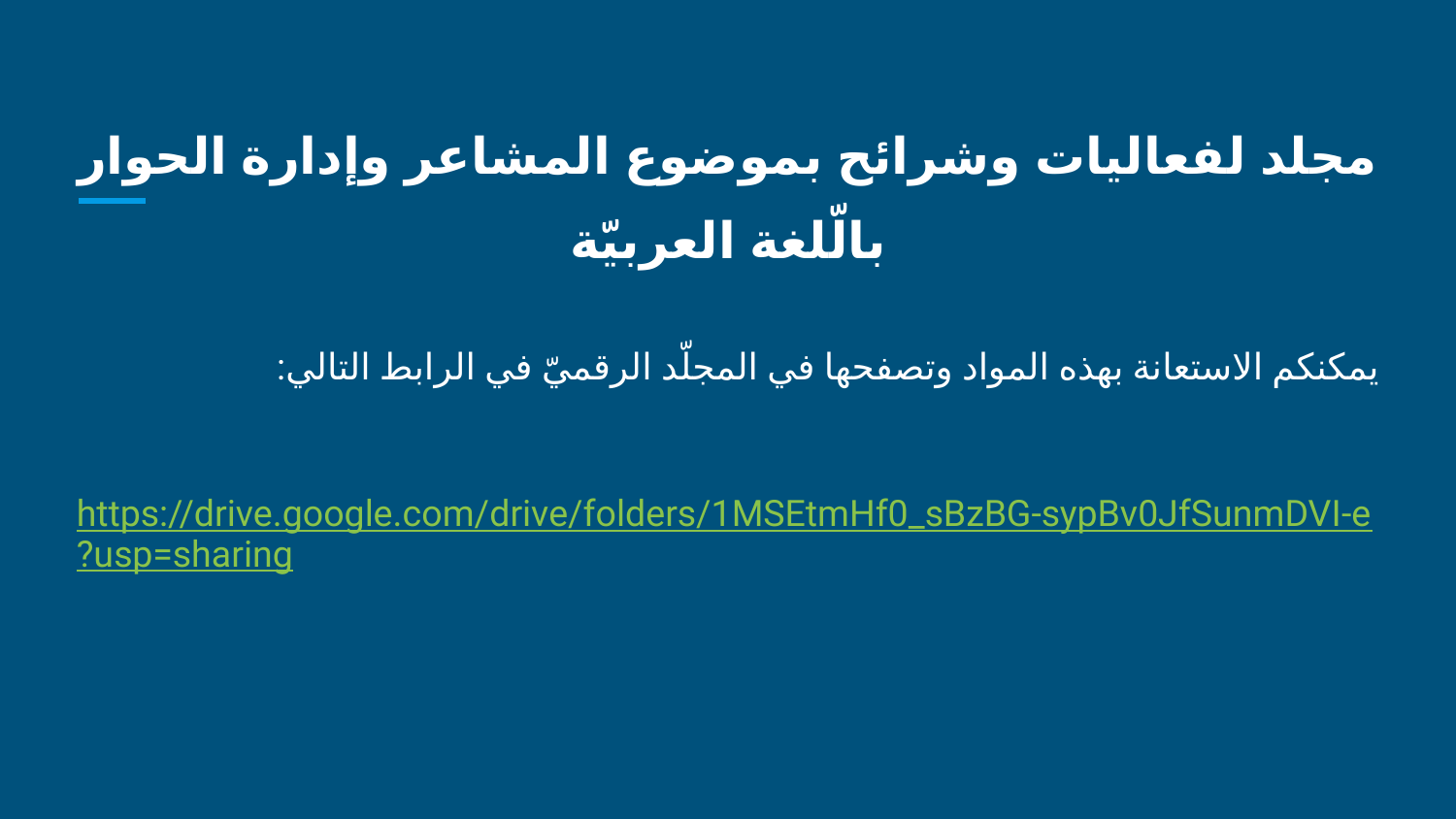

# مجلد لفعاليات وشرائح بموضوع المشاعر وإدارة الحوار بالّلغة العربيّة
يمكنكم الاستعانة بهذه المواد وتصفحها في المجلّد الرقميّ في الرابط التالي:

https://drive.google.com/drive/folders/1MSEtmHf0_sBzBG-sypBv0JfSunmDVI-e?usp=sharing